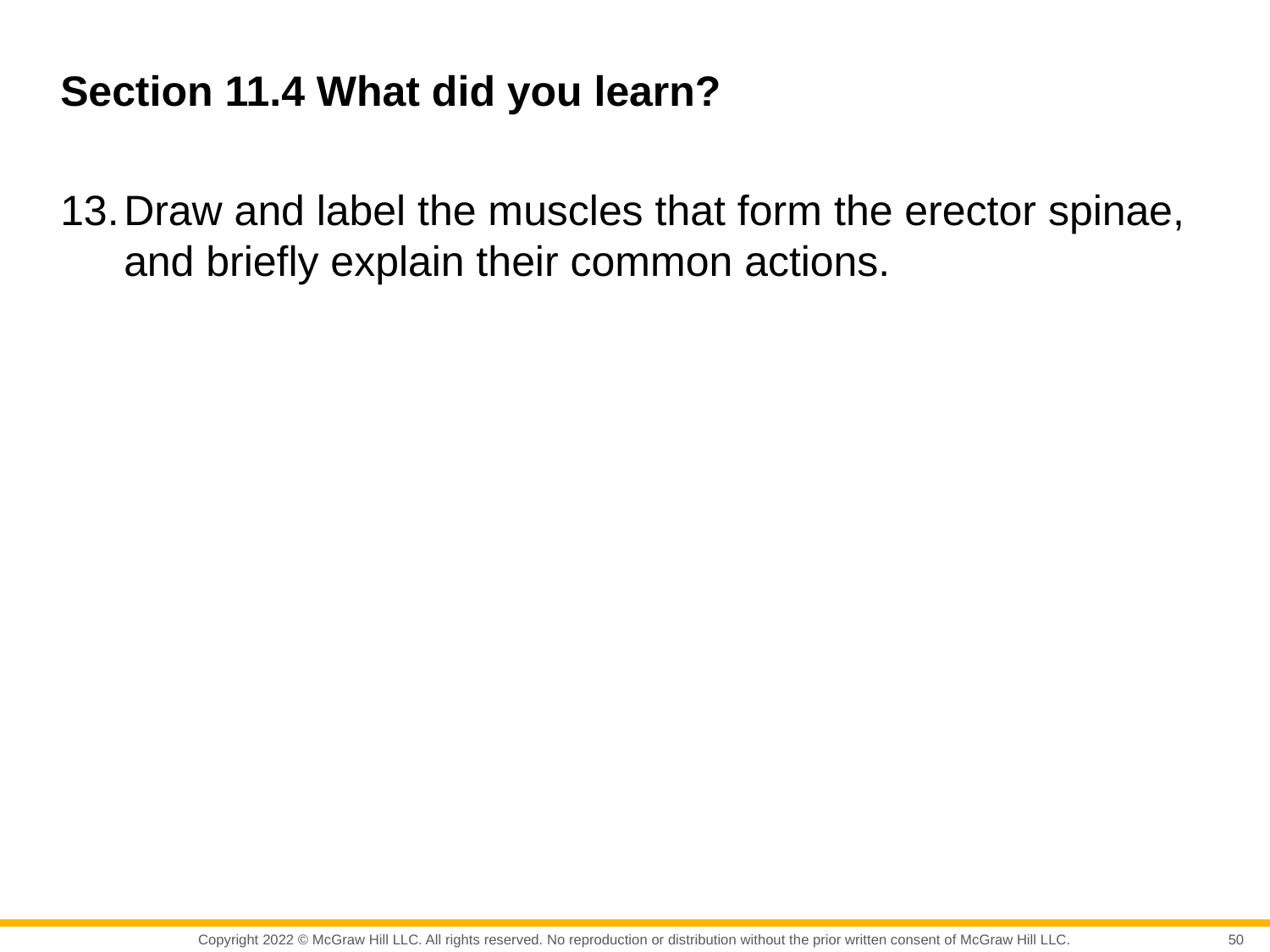

# Section 11.4 What did you learn?
Draw and label the muscles that form the erector spinae, and briefly explain their common actions.
50